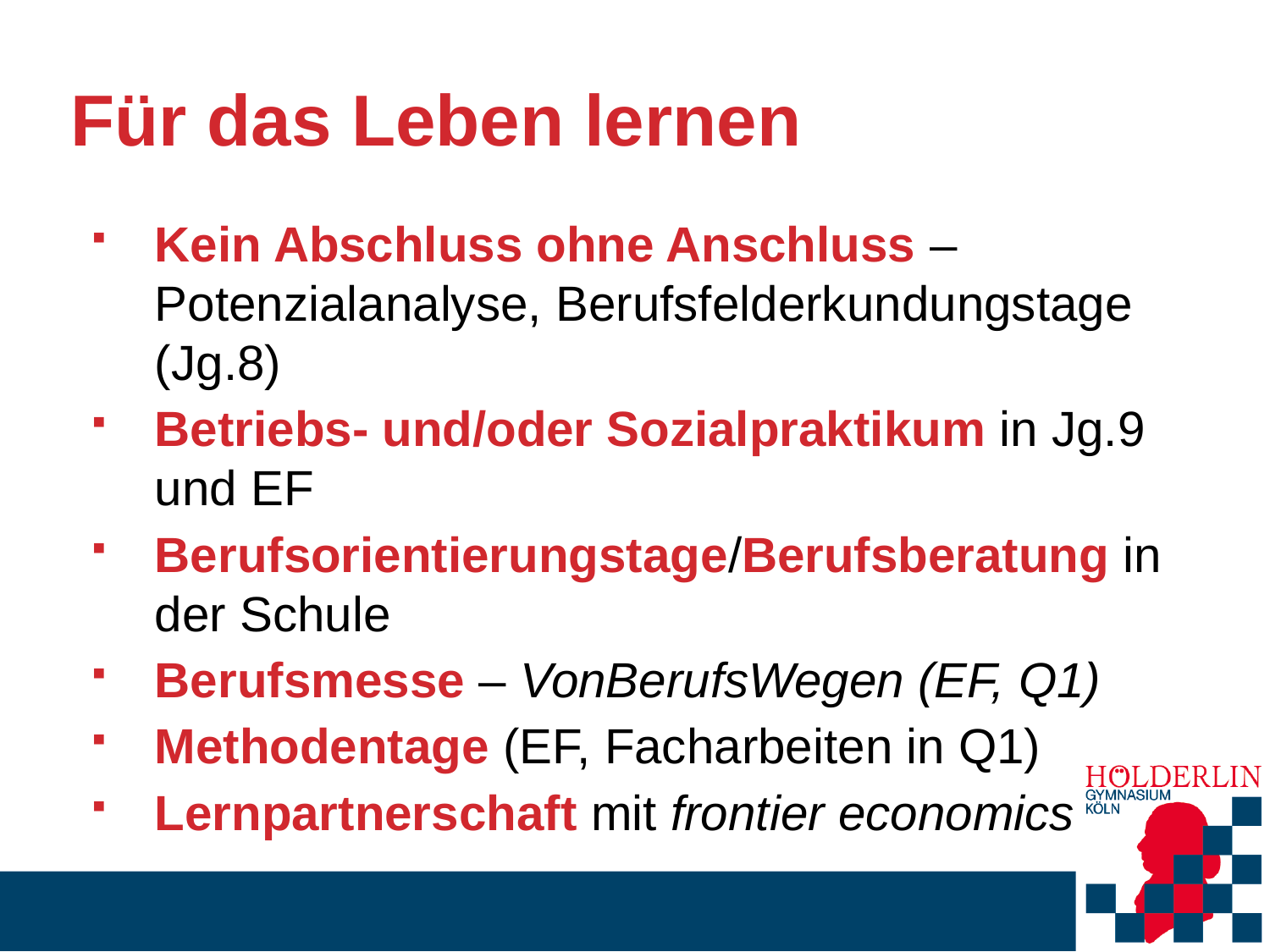

# Für das Leben lernen
Kein Abschluss ohne Anschluss –  Potenzialanalyse, Berufsfelderkundungstage (Jg.8)
Betriebs- und/oder Sozialpraktikum in Jg.9 und EF
Berufsorientierungstage/Berufsberatung in der Schule
Berufsmesse – VonBerufsWegen (EF, Q1)
Methodentage (EF, Facharbeiten in Q1)
Lernpartnerschaft mit frontier economics